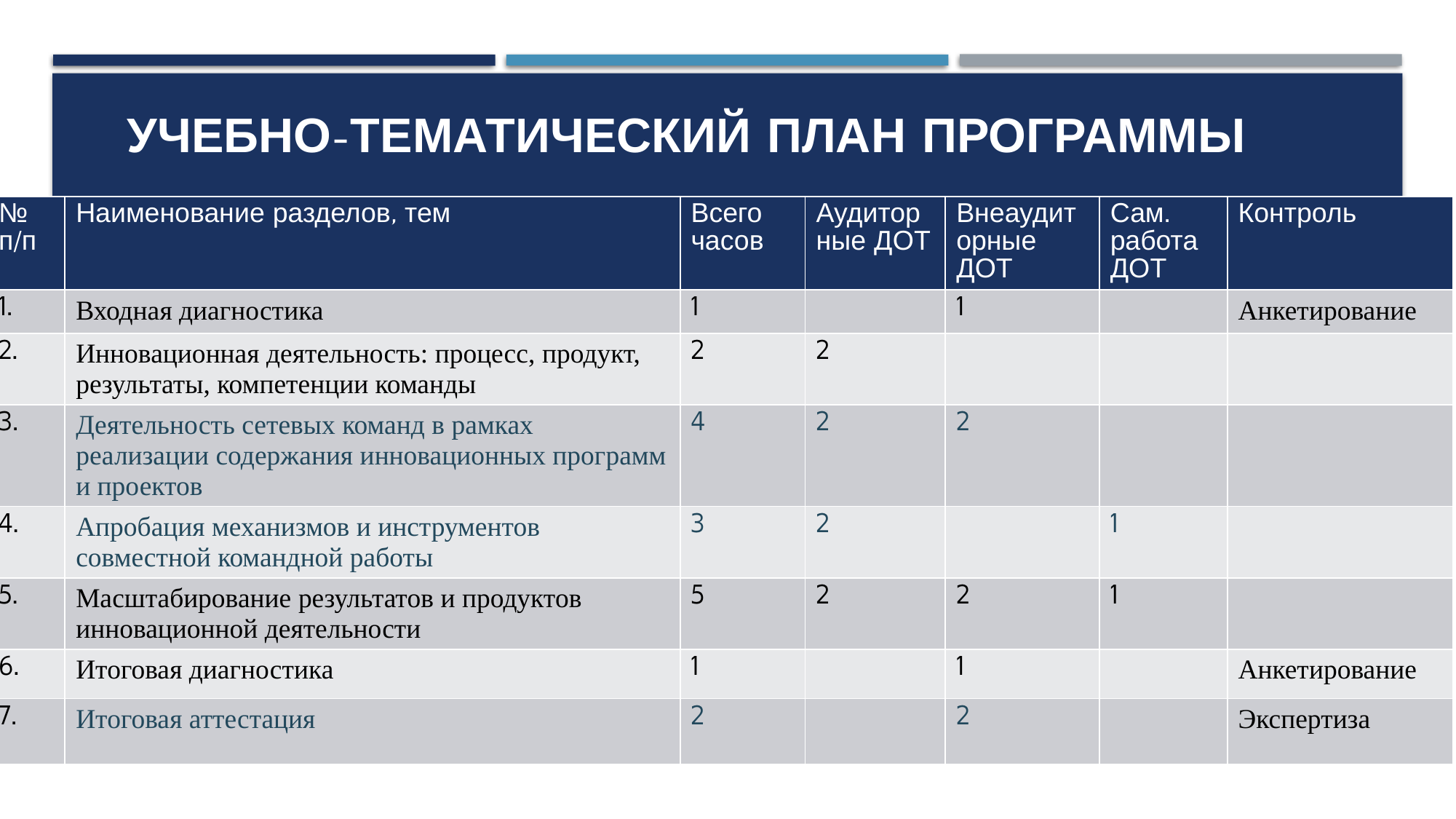

# Учебно-тематический план программы
| № п/п | Наименование разделов, тем | Всего часов | Аудиторные ДОТ | Внеаудиторные ДОТ | Сам. работа ДОТ | Контроль |
| --- | --- | --- | --- | --- | --- | --- |
| 1. | Входная диагностика | 1 |  | 1 |  | Анкетирование |
| 2. | Инновационная деятельность: процесс, продукт, результаты, компетенции команды | 2 | 2 |  |  |  |
| 3. | Деятельность сетевых команд в рамках реализации содержания инновационных программ и проектов | 4 | 2 | 2 |  |  |
| 4. | Апробация механизмов и инструментов совместной командной работы | 3 | 2 |  | 1 |  |
| 5. | Масштабирование результатов и продуктов инновационной деятельности | 5 | 2 | 2 | 1 |  |
| 6. | Итоговая диагностика | 1 |  | 1 |  | Анкетирование |
| 7. | Итоговая аттестация | 2 |  | 2 |  | Экспертиза |